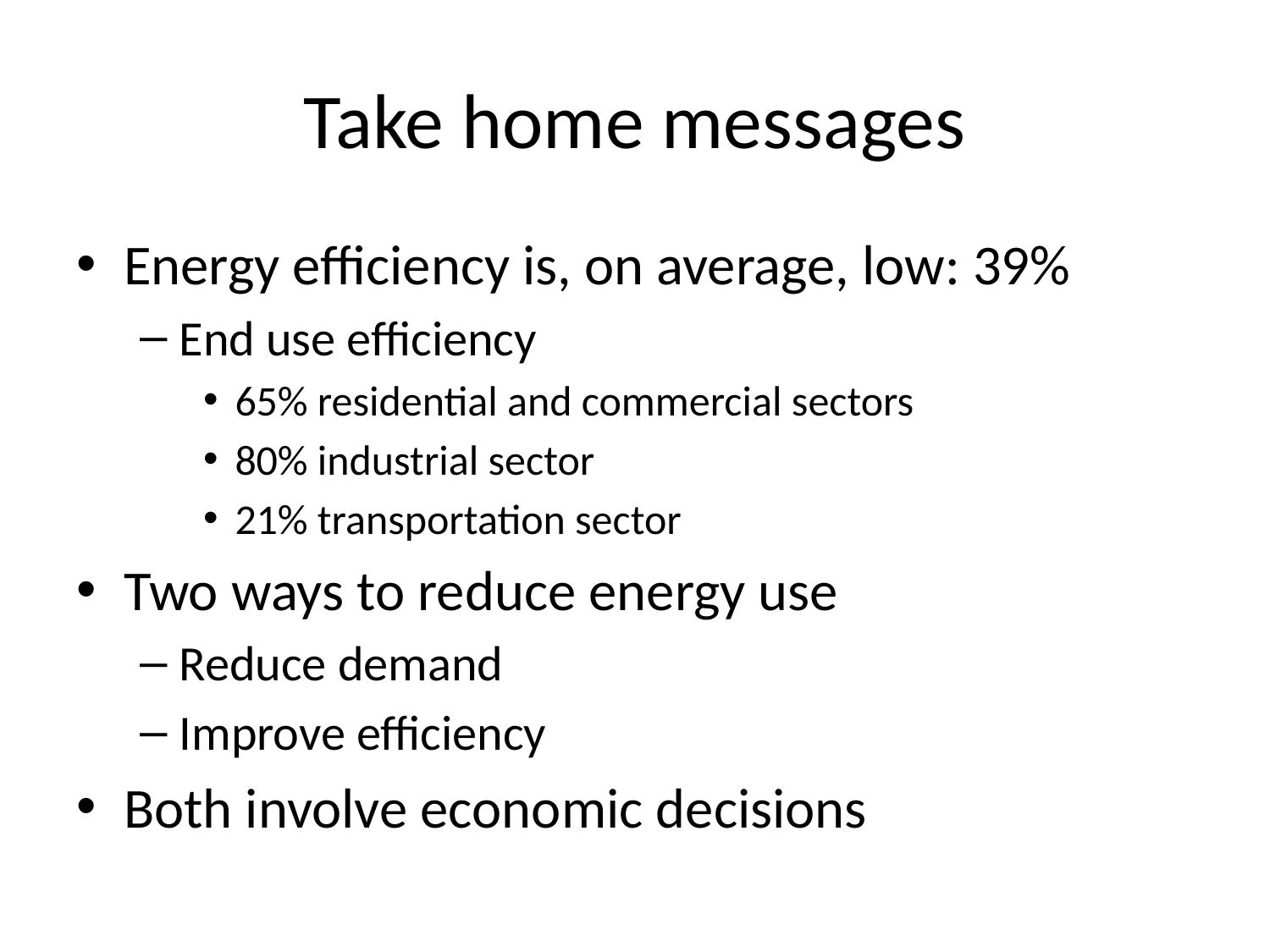

# Take home messages
Energy efficiency is, on average, low: 39%
End use efficiency
65% residential and commercial sectors
80% industrial sector
21% transportation sector
Two ways to reduce energy use
Reduce demand
Improve efficiency
Both involve economic decisions